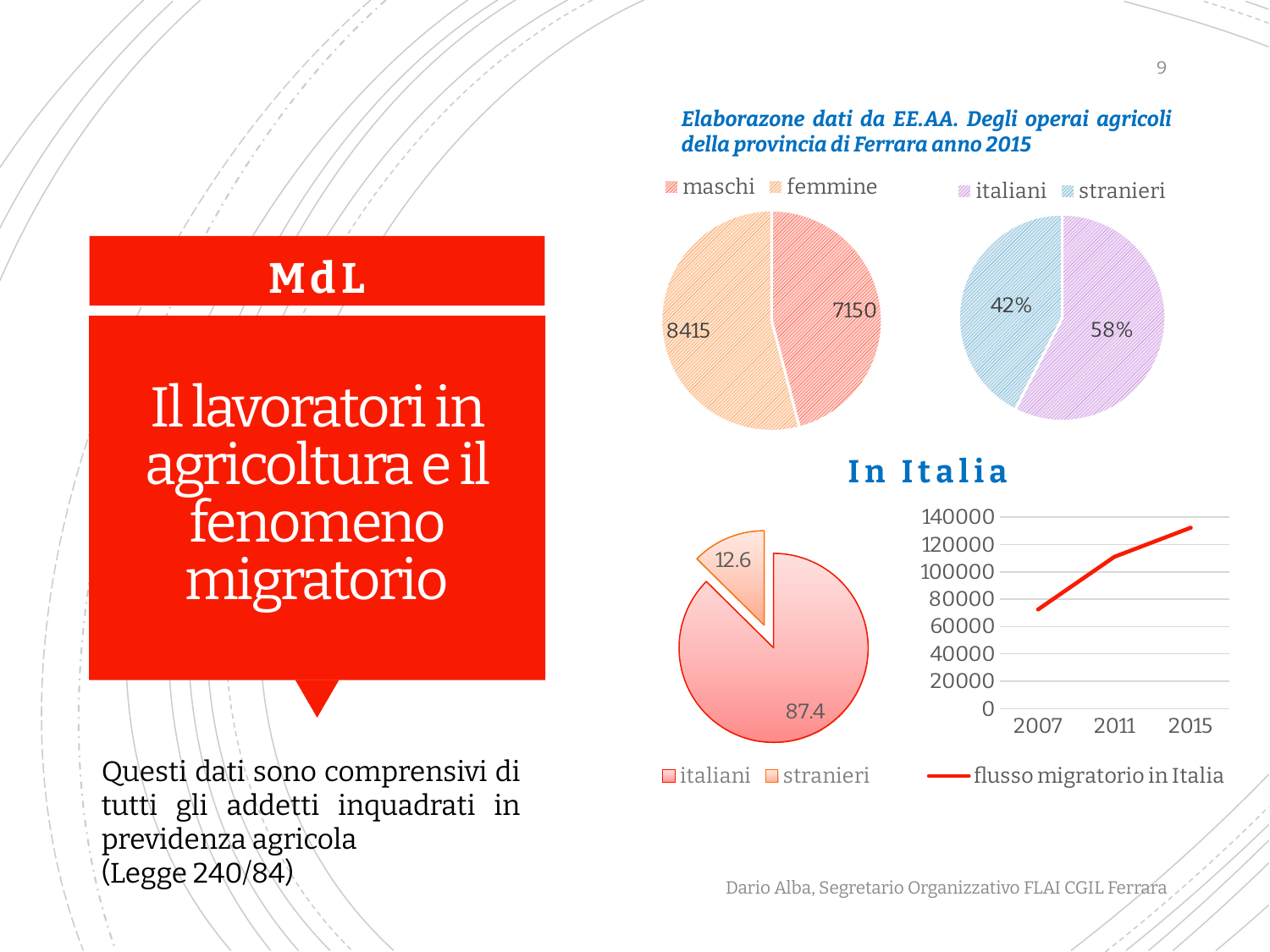

9
Elaborazone dati da EE.AA. Degli operai agricoli della provincia di Ferrara anno 2015

### Chart

| Category | Vendite |
|---|---|
| maschi | 7150.0 |
| femmine | 8415.0 |

### Chart

| Category | Vendite |
|---|---|
| italiani | 8955.0 |
| stranieri | 6610.0 |
MdL
# Il lavoratori in agricoltura e il fenomeno migratorio
In Italia

### Chart

| Category | Colonna1 |
|---|---|
| italiani | 87.4 |
| stranieri | 12.6 |

### Chart

| Category | flusso migratorio in Italia |
|---|---|
| 2007 | 72500.0 |
| 2011 | 111000.0 |
| 2015 | 132300.0 |
Questi dati sono comprensivi di tutti gli addetti inquadrati in previdenza agricola
(Legge 240/84)
Dario Alba, Segretario Organizzativo FLAI CGIL Ferrara